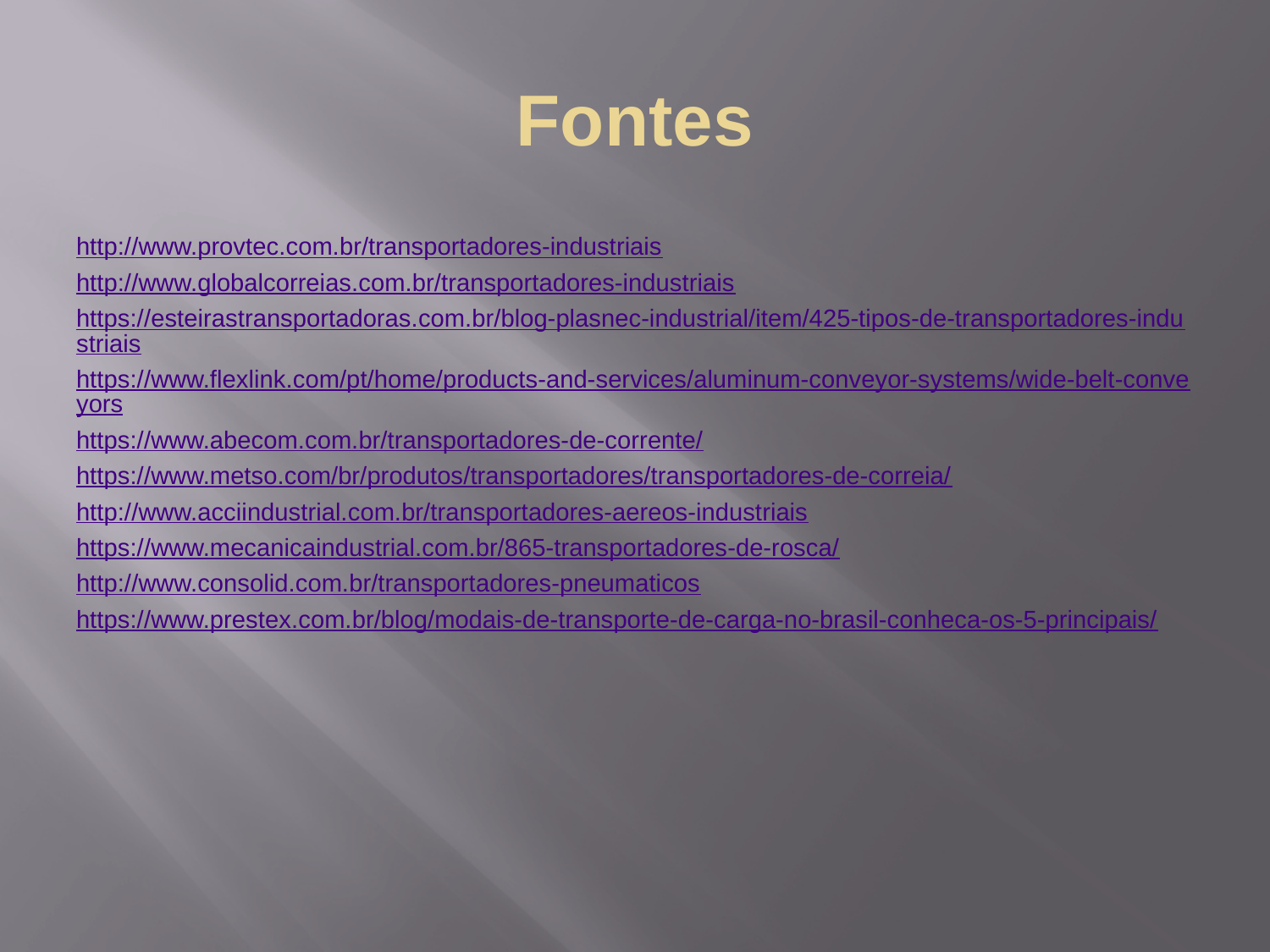

# Fontes
http://www.provtec.com.br/transportadores-industriais
http://www.globalcorreias.com.br/transportadores-industriais
https://esteirastransportadoras.com.br/blog-plasnec-industrial/item/425-tipos-de-transportadores-industriais
https://www.flexlink.com/pt/home/products-and-services/aluminum-conveyor-systems/wide-belt-conveyors
https://www.abecom.com.br/transportadores-de-corrente/
https://www.metso.com/br/produtos/transportadores/transportadores-de-correia/
http://www.acciindustrial.com.br/transportadores-aereos-industriais
https://www.mecanicaindustrial.com.br/865-transportadores-de-rosca/
http://www.consolid.com.br/transportadores-pneumaticos
https://www.prestex.com.br/blog/modais-de-transporte-de-carga-no-brasil-conheca-os-5-principais/